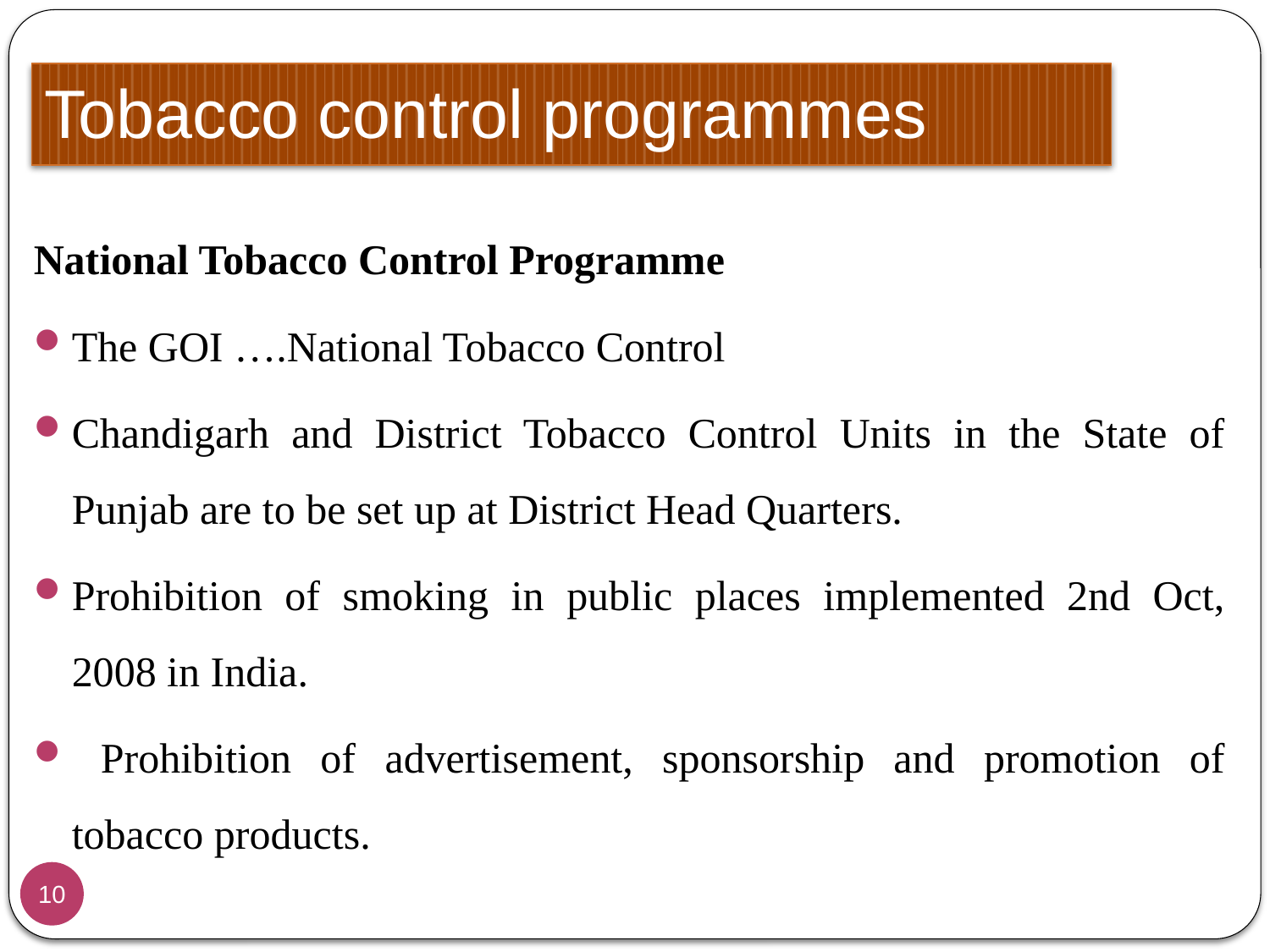

# Tobacco control programmes
National Tobacco Control Programme
The GOI ….National Tobacco Control
Chandigarh and District Tobacco Control Units in the State of Punjab are to be set up at District Head Quarters.
Prohibition of smoking in public places implemented 2nd Oct, 2008 in India.
 Prohibition of advertisement, sponsorship and promotion of tobacco products.

10